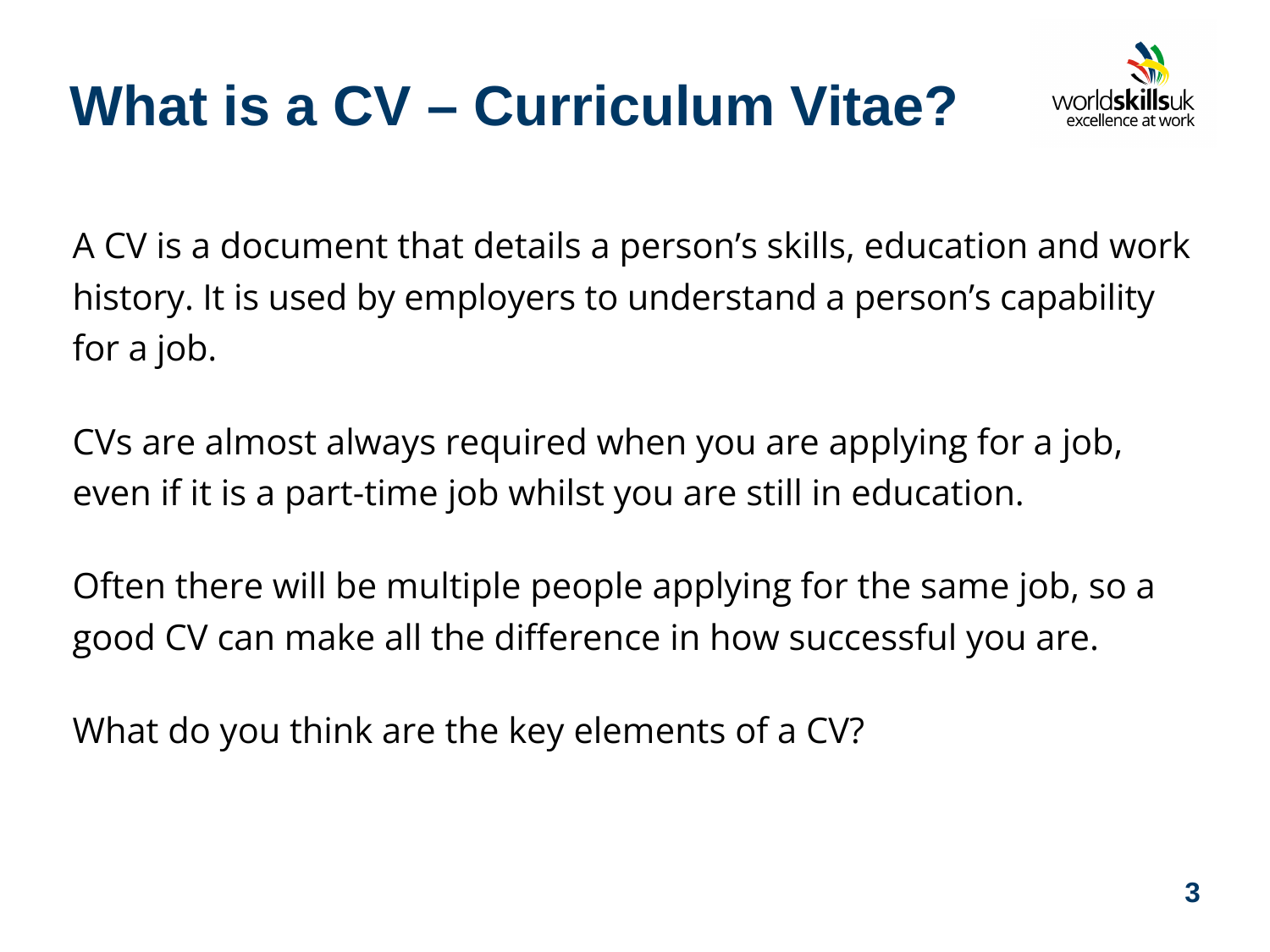

# What is a CV – Curriculum Vitae?
A CV is a document that details a person’s skills, education and work history. It is used by employers to understand a person’s capability for a job.
CVs are almost always required when you are applying for a job, even if it is a part-time job whilst you are still in education.
Often there will be multiple people applying for the same job, so a good CV can make all the difference in how successful you are.
What do you think are the key elements of a CV?
3